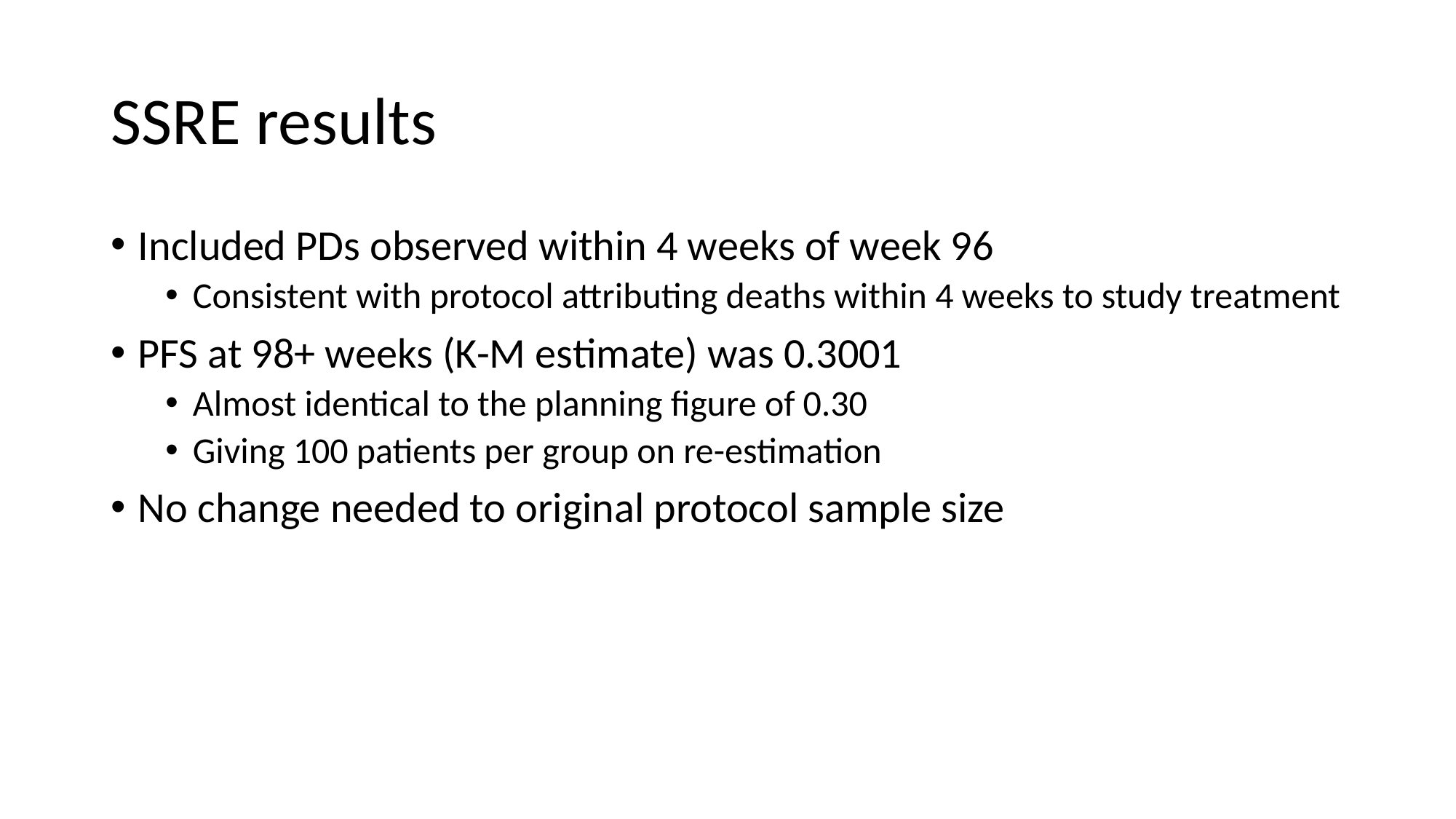

# SSRE results
Included PDs observed within 4 weeks of week 96
Consistent with protocol attributing deaths within 4 weeks to study treatment
PFS at 98+ weeks (K-M estimate) was 0.3001
Almost identical to the planning figure of 0.30
Giving 100 patients per group on re-estimation
No change needed to original protocol sample size